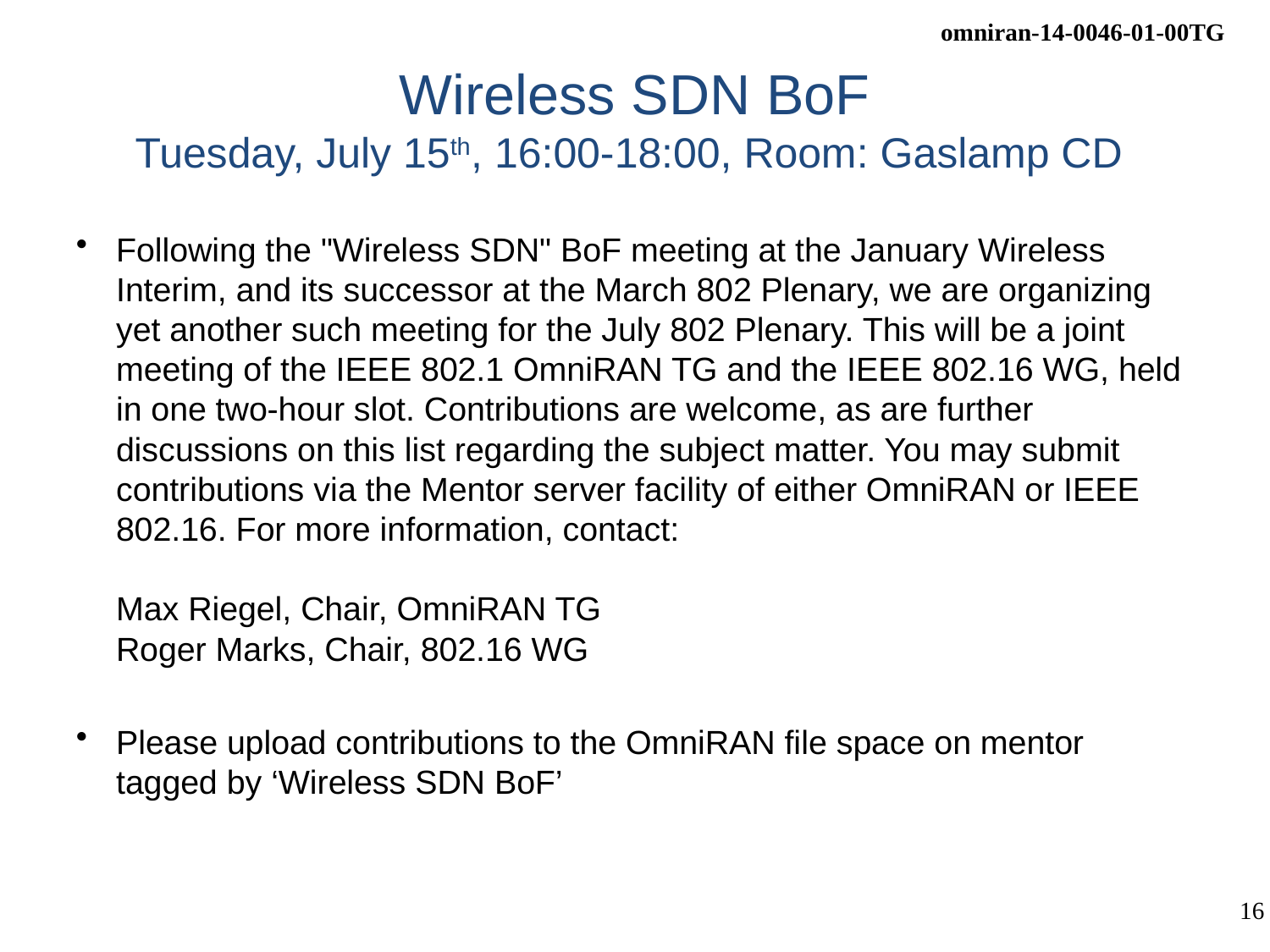

# Wireless SDN BoF Tuesday, July 15th, 16:00-18:00, Room: Gaslamp CD
Following the "Wireless SDN" BoF meeting at the January Wireless Interim, and its successor at the March 802 Plenary, we are organizing yet another such meeting for the July 802 Plenary. This will be a joint meeting of the IEEE 802.1 OmniRAN TG and the IEEE 802.16 WG, held in one two-hour slot. Contributions are welcome, as are further discussions on this list regarding the subject matter. You may submit contributions via the Mentor server facility of either OmniRAN or IEEE 802.16. For more information, contact:
Max Riegel, Chair, OmniRAN TG
Roger Marks, Chair, 802.16 WG

Please upload contributions to the OmniRAN file space on mentor tagged by ‘Wireless SDN BoF’